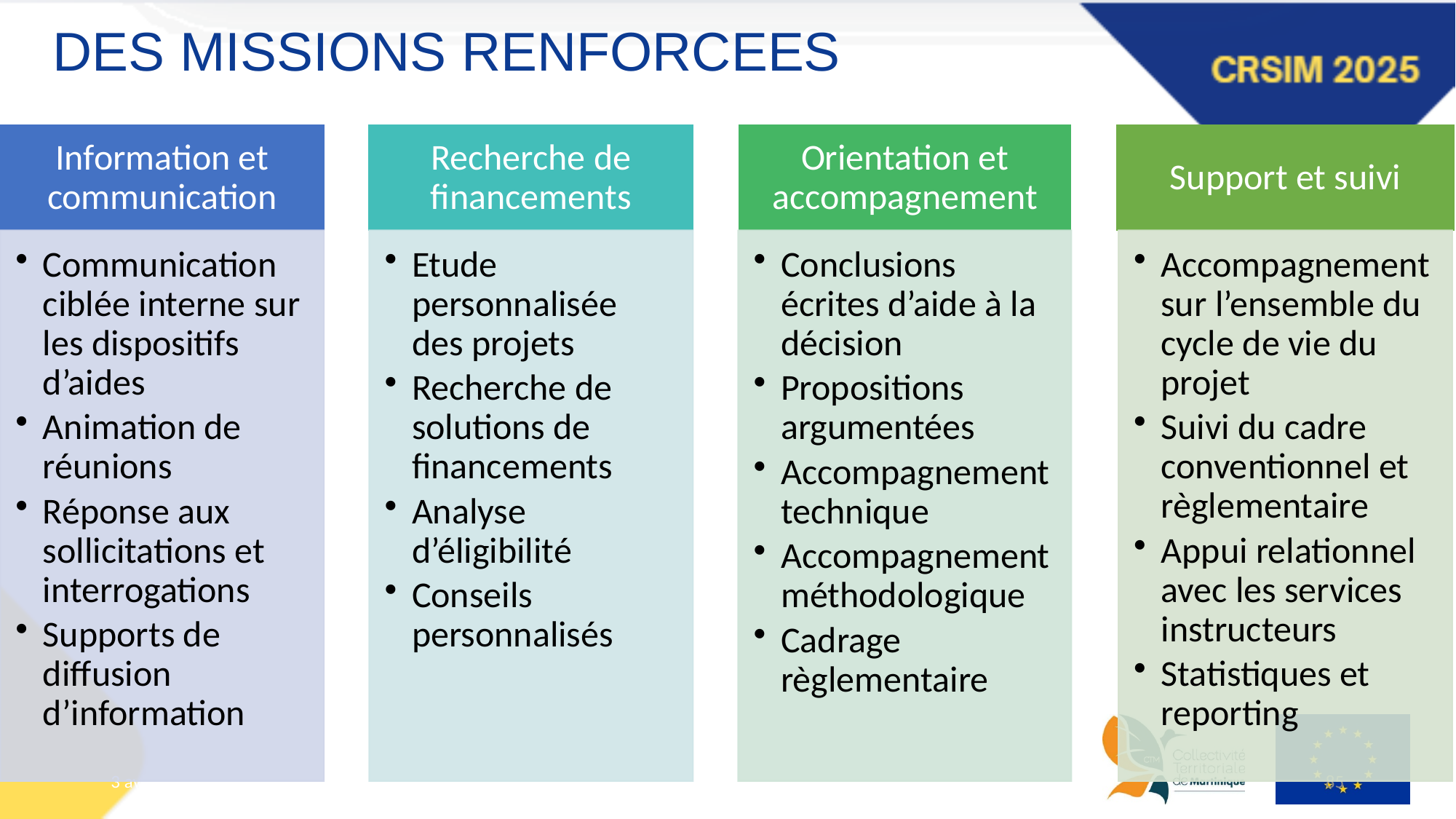

# DES MISSIONS RENFORCEES
Information et communication
Communication ciblée interne sur les dispositifs d’aides
Animation de réunions
Réponse aux sollicitations et interrogations
Supports de diffusion d’information
Recherche de financements
Etude personnalisée des projets
Recherche de solutions de financements
Analyse d’éligibilité
Conseils personnalisés
Orientation et accompagnement
Conclusions écrites d’aide à la décision
Propositions argumentées
Accompagnement technique
Accompagnement méthodologique
Cadrage règlementaire
Support et suivi
Accompagnement sur l’ensemble du cycle de vie du projet
Suivi du cadre conventionnel et règlementaire
Appui relationnel avec les services instructeurs
Statistiques et reporting
3 avril 2024
85